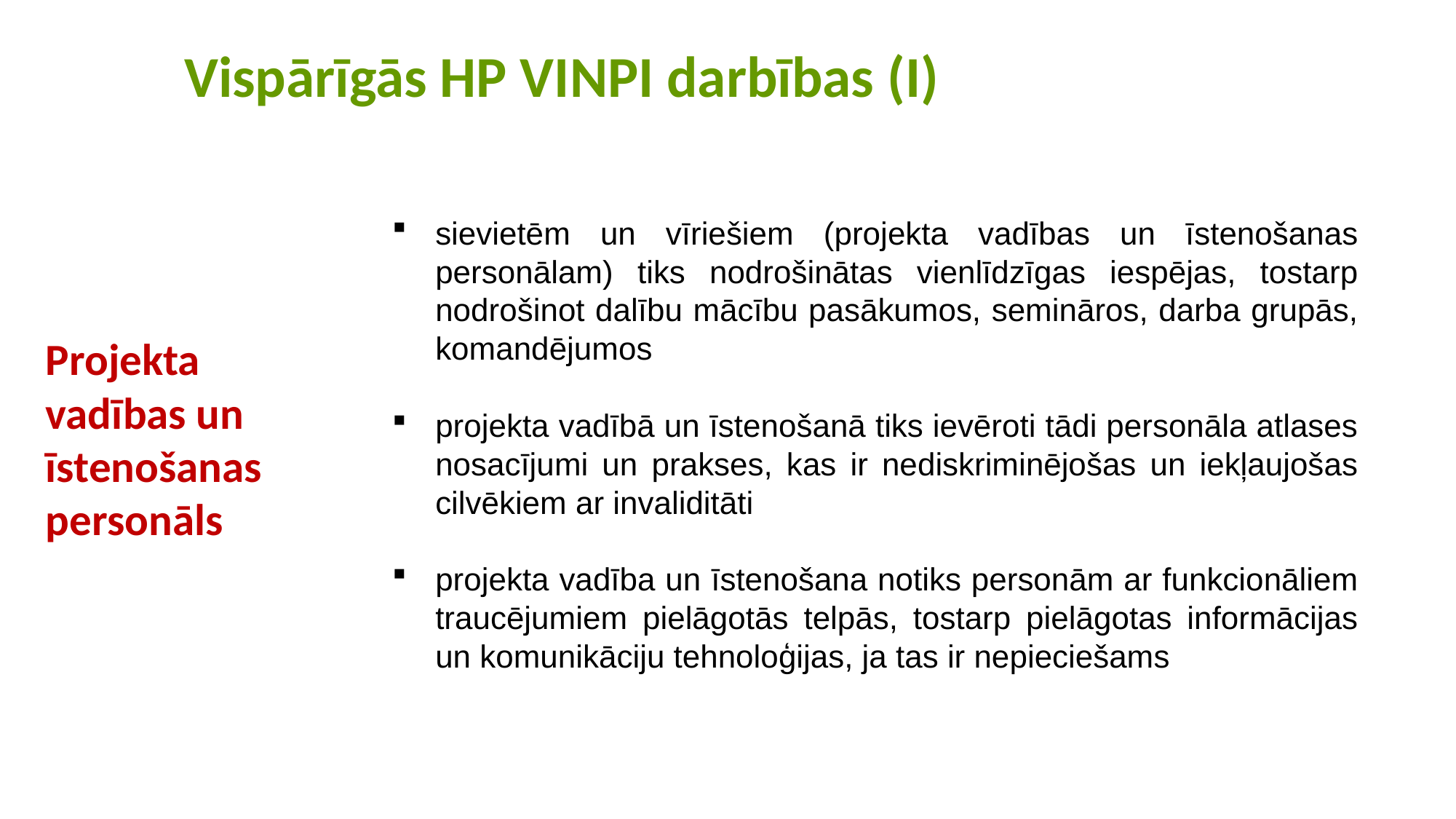

Vispārīgās HP VINPI darbības (I)
# Projekta vadības un īstenošanas personāls
sievietēm un vīriešiem (projekta vadības un īstenošanas personālam) tiks nodrošinātas vienlīdzīgas iespējas, tostarp nodrošinot dalību mācību pasākumos, semināros, darba grupās, komandējumos

projekta vadībā un īstenošanā tiks ievēroti tādi personāla atlases nosacījumi un prakses, kas ir nediskriminējošas un iekļaujošas cilvēkiem ar invaliditāti

projekta vadība un īstenošana notiks personām ar funkcionāliem traucējumiem pielāgotās telpās, tostarp pielāgotas informācijas un komunikāciju tehnoloģijas, ja tas ir nepieciešams

6